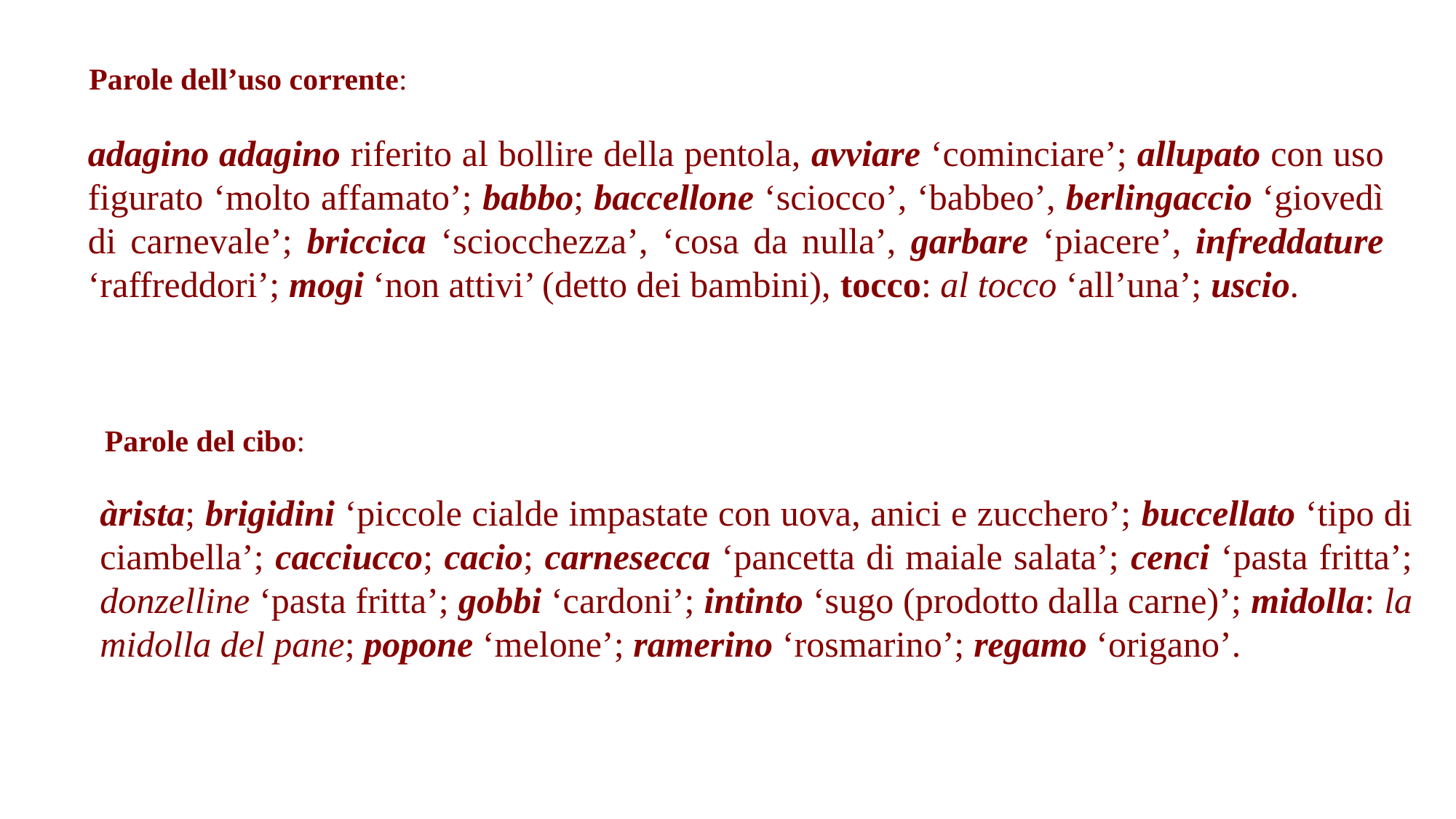

Parole dell’uso corrente:
adagino adagino riferito al bollire della pentola, avviare ‘cominciare’; allupato con uso figurato ‘molto affamato’; babbo; baccellone ‘sciocco’, ‘babbeo’, berlingaccio ‘giovedì di carnevale’; briccica ‘sciocchezza’, ‘cosa da nulla’, garbare ‘piacere’, infreddature ‘raffreddori’; mogi ‘non attivi’ (detto dei bambini), tocco: al tocco ‘all’una’; uscio.

Parole del cibo:
àrista; brigidini ‘piccole cialde impastate con uova, anici e zucchero’; buccellato ‘tipo di ciambella’; cacciucco; cacio; carnesecca ‘pancetta di maiale salata’; cenci ‘pasta fritta’; donzelline ‘pasta fritta’; gobbi ‘cardoni’; intinto ‘sugo (prodotto dalla carne)’; midolla: la midolla del pane; popone ‘melone’; ramerino ‘rosmarino’; regamo ‘origano’.